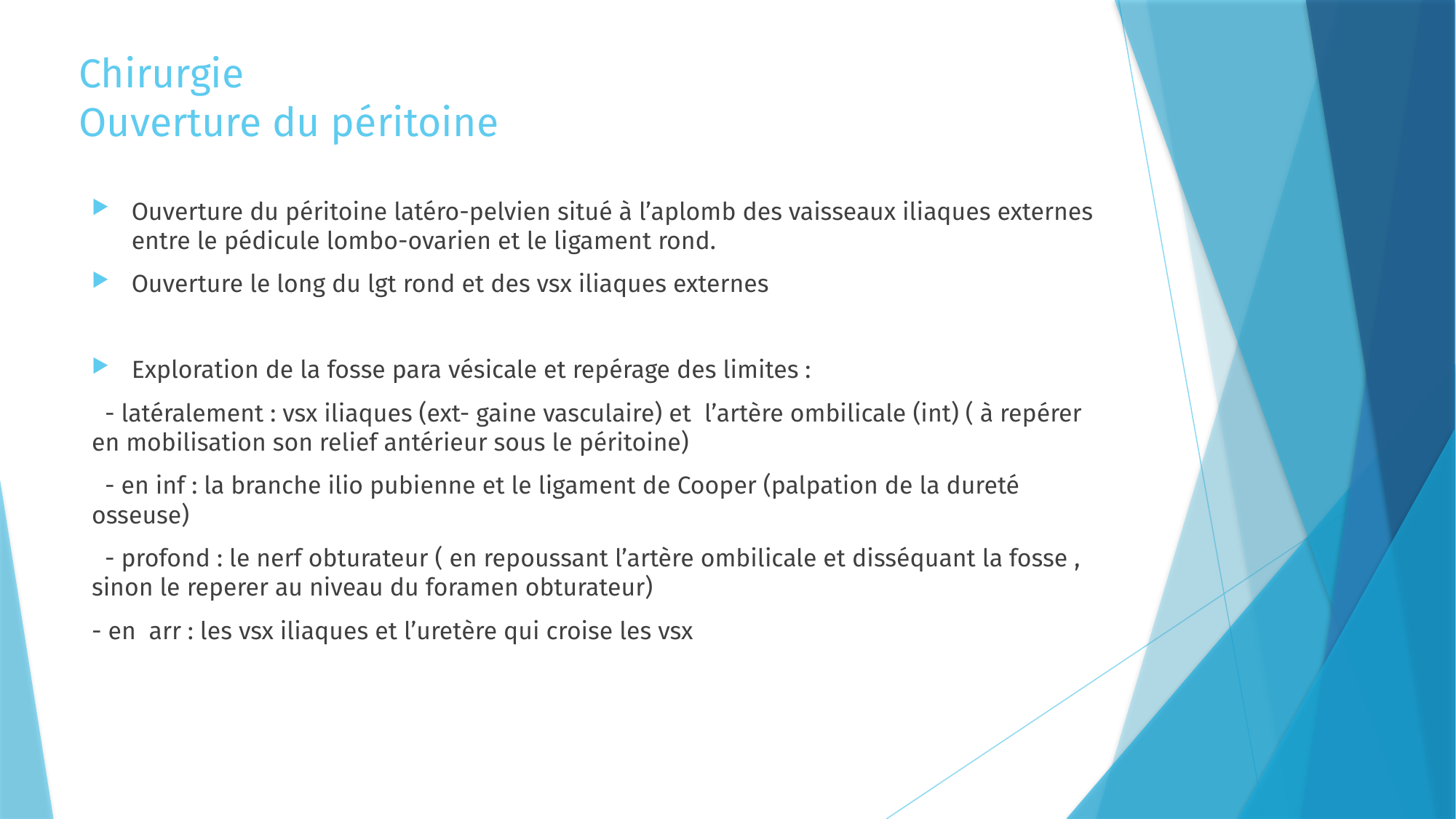

# Chirurgie Ouverture du péritoine
Ouverture du péritoine latéro-pelvien situé à l’aplomb des vaisseaux iliaques externes entre le pédicule lombo-ovarien et le ligament rond.
Ouverture le long du lgt rond et des vsx iliaques externes

Exploration de la fosse para vésicale et repérage des limites :
  - latéralement : vsx iliaques (ext- gaine vasculaire) et  l’artère ombilicale (int) ( à repérer en mobilisation son relief antérieur sous le péritoine)
  - en inf : la branche ilio pubienne et le ligament de Cooper (palpation de la dureté osseuse)
  - profond : le nerf obturateur ( en repoussant l’artère ombilicale et disséquant la fosse , sinon le reperer au niveau du foramen obturateur)
- en  arr : les vsx iliaques et l’uretère qui croise les vsx